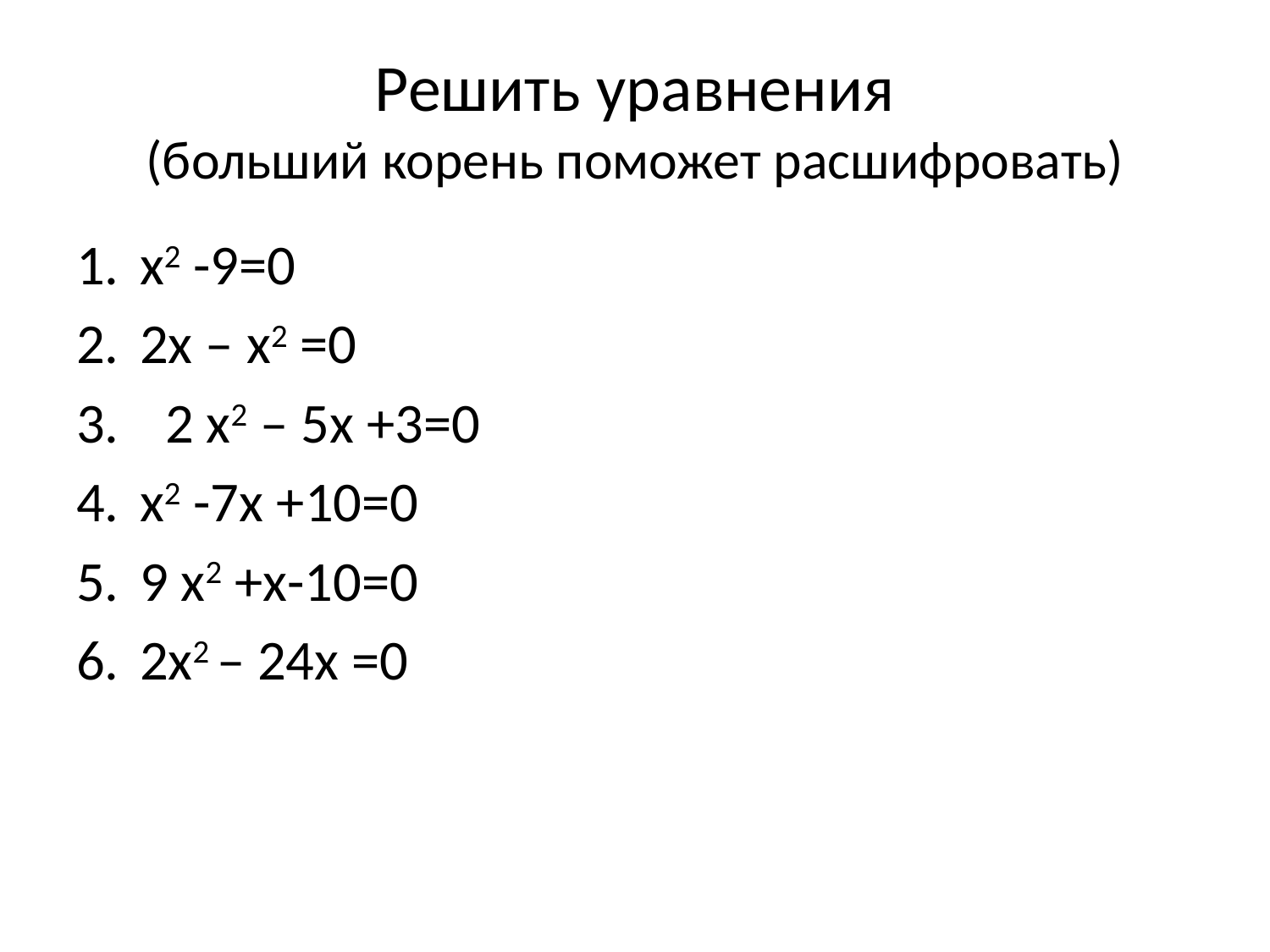

# Решить уравнения (больший корень поможет расшифровать)
х2 -9=0
2х – х2 =0
  2 х2 – 5х +3=0
х2 -7х +10=0
9 х2 +х-10=0
2х2 – 24х =0